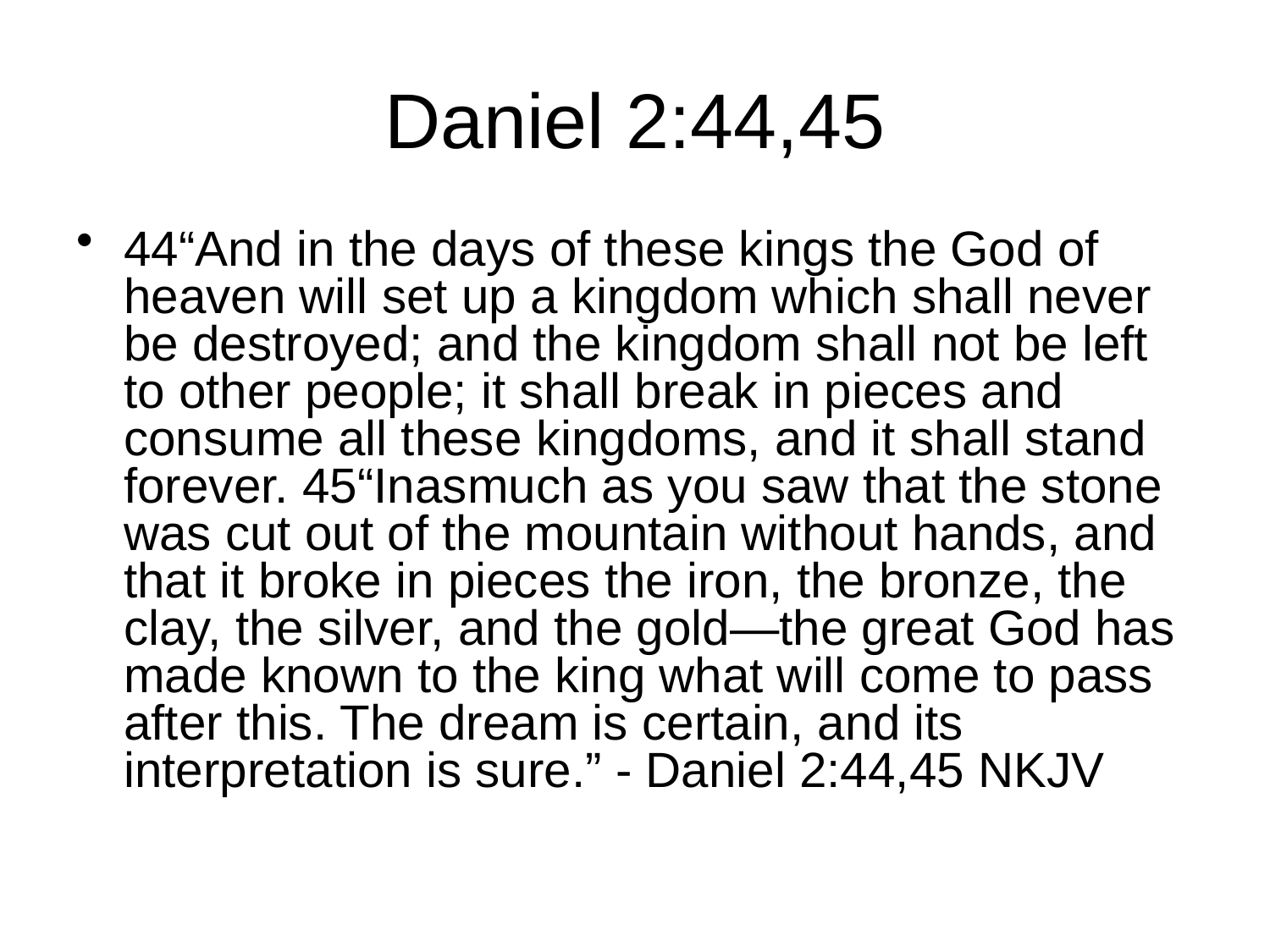

# Daniel 2:44,45
44“And in the days of these kings the God of heaven will set up a kingdom which shall never be destroyed; and the kingdom shall not be left to other people; it shall break in pieces and consume all these kingdoms, and it shall stand forever. 45“Inasmuch as you saw that the stone was cut out of the mountain without hands, and that it broke in pieces the iron, the bronze, the clay, the silver, and the gold—the great God has made known to the king what will come to pass after this. The dream is certain, and its interpretation is sure.” - Daniel 2:44,45 NKJV